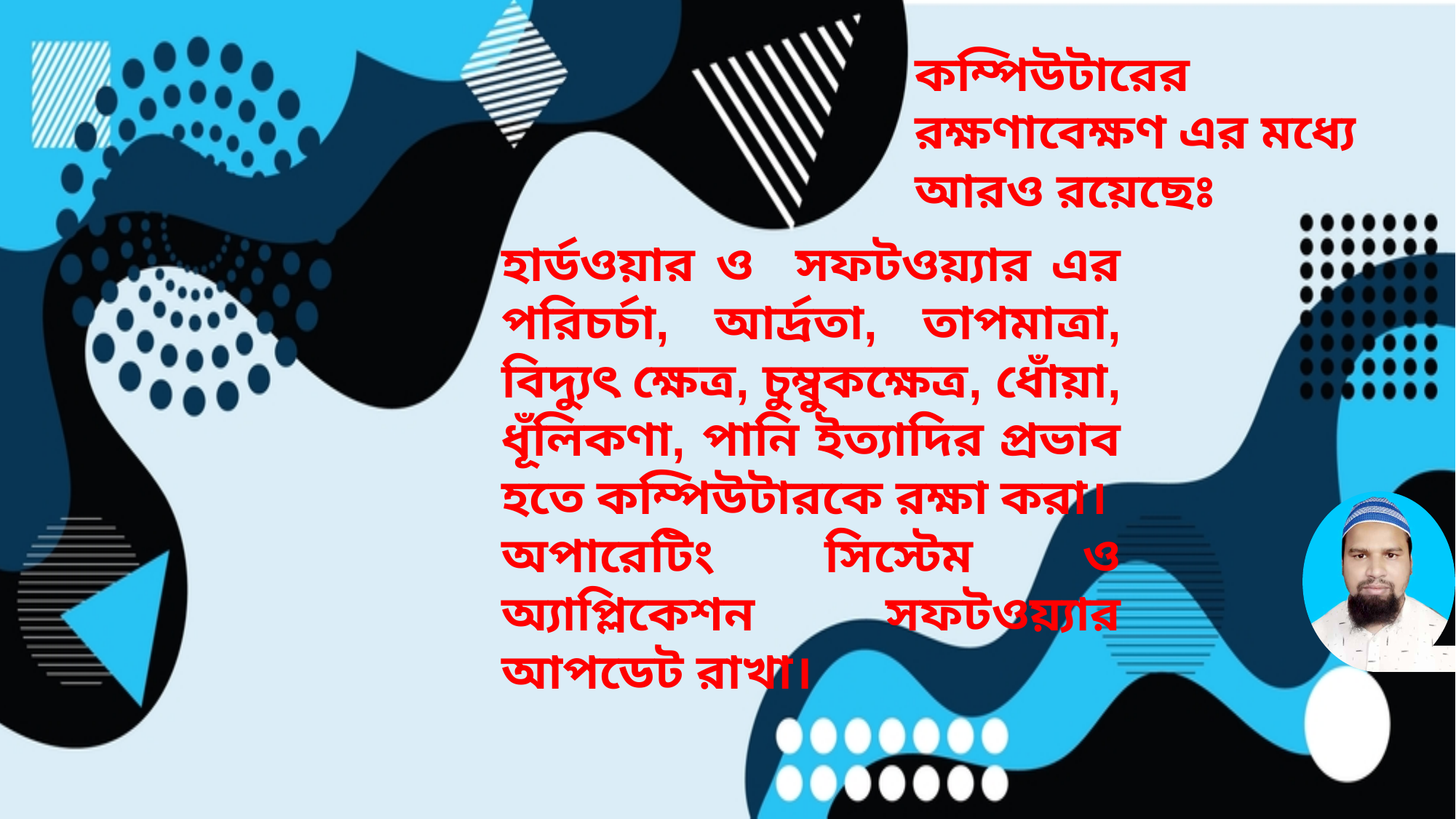

কম্পিউটারের রক্ষণাবেক্ষণ এর মধ্যে আরও রয়েছেঃ
হার্ডওয়ার ও  সফটওয়্যার এর পরিচর্চা, আর্দ্রতা, তাপমাত্রা, বিদ্যুৎ ক্ষেত্র, চুম্বুকক্ষেত্র, ধোঁয়া, ধূঁলিকণা, পানি ইত্যাদির প্রভাব হতে কম্পিউটারকে রক্ষা করা।
অপারেটিং সিস্টেম ও অ্যাপ্লিকেশন সফটওয়্যার আপডেট রাখা।